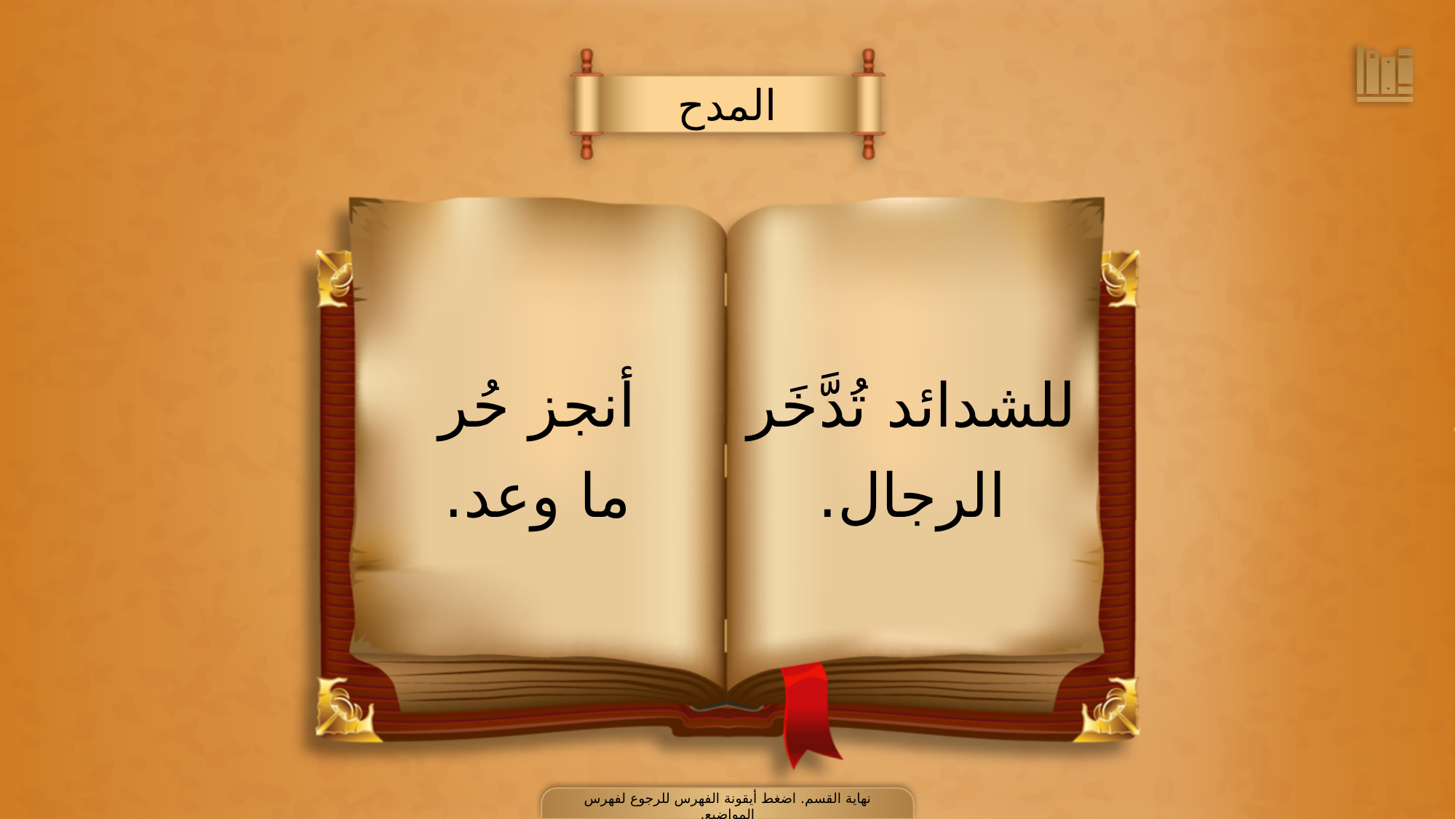

المدح
للشدائد تُدَّخَر
الرجال.
أنجز حُر
ما وعد.
نهاية القسم. اضغط أيقونة الفهرس للرجوع لفهرس المواضيع.